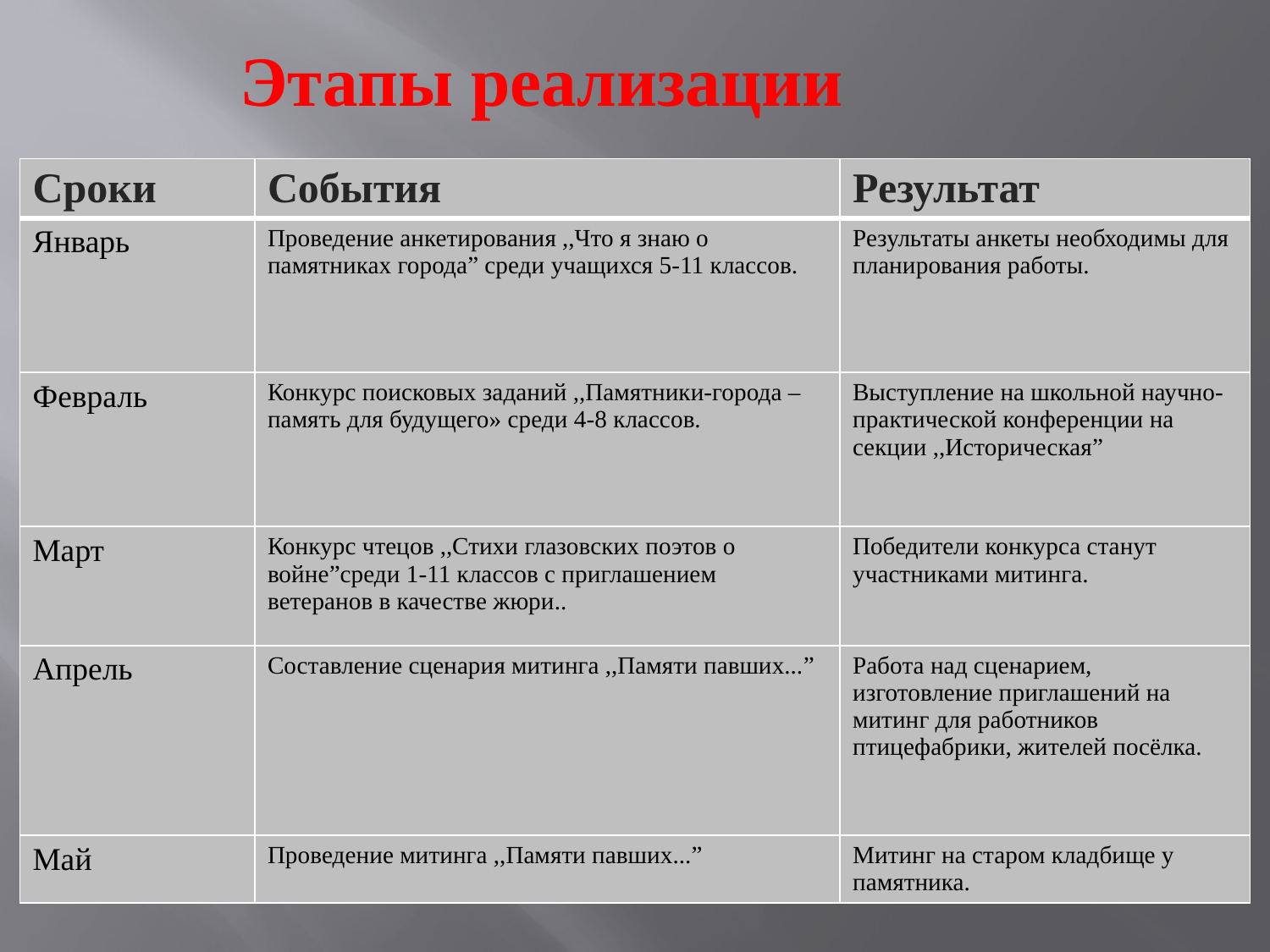

Этапы реализации
#
| Сроки | События | Результат |
| --- | --- | --- |
| Январь | Проведение анкетирования ,,Что я знаю о памятниках города” среди учащихся 5-11 классов. | Результаты анкеты необходимы для планирования работы. |
| Февраль | Конкурс поисковых заданий ,,Памятники-города – память для будущего» среди 4-8 классов. | Выступление на школьной научно-практической конференции на секции ,,Историческая” |
| Март | Конкурс чтецов ,,Стихи глазовских поэтов о войне”среди 1-11 классов с приглашением ветеранов в качестве жюри.. | Победители конкурса станут участниками митинга. |
| Апрель | Составление сценария митинга ,,Памяти павших...” | Работа над сценарием, изготовление приглашений на митинг для работников птицефабрики, жителей посёлка. |
| Май | Проведение митинга ,,Памяти павших...” | Митинг на старом кладбище у памятника. |